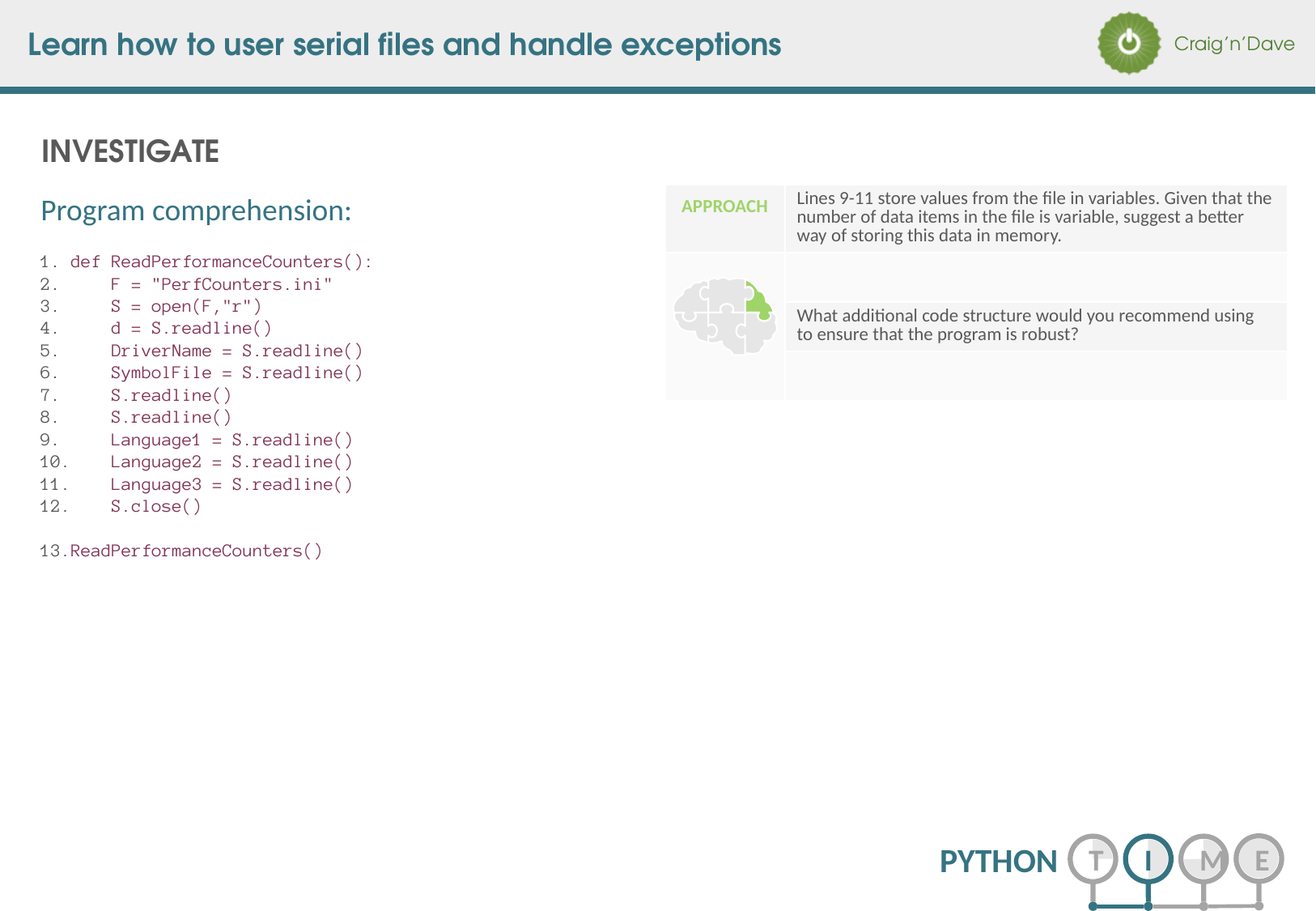

| APPROACH | Lines 9-11 store values from the file in variables. Given that the number of data items in the file is variable, suggest a better way of storing this data in memory. |
| --- | --- |
|  |  |
|  | What additional code structure would you recommend using to ensure that the program is robust? |
|  |  |
Program comprehension:

def ReadPerformanceCounters():
    F = "PerfCounters.ini"
    S = open(F,"r")
    d = S.readline()
    DriverName = S.readline()
    SymbolFile = S.readline()
    S.readline()
    S.readline()
    Language1 = S.readline()
    Language2 = S.readline()
    Language3 = S.readline()
    S.close()

ReadPerformanceCounters()